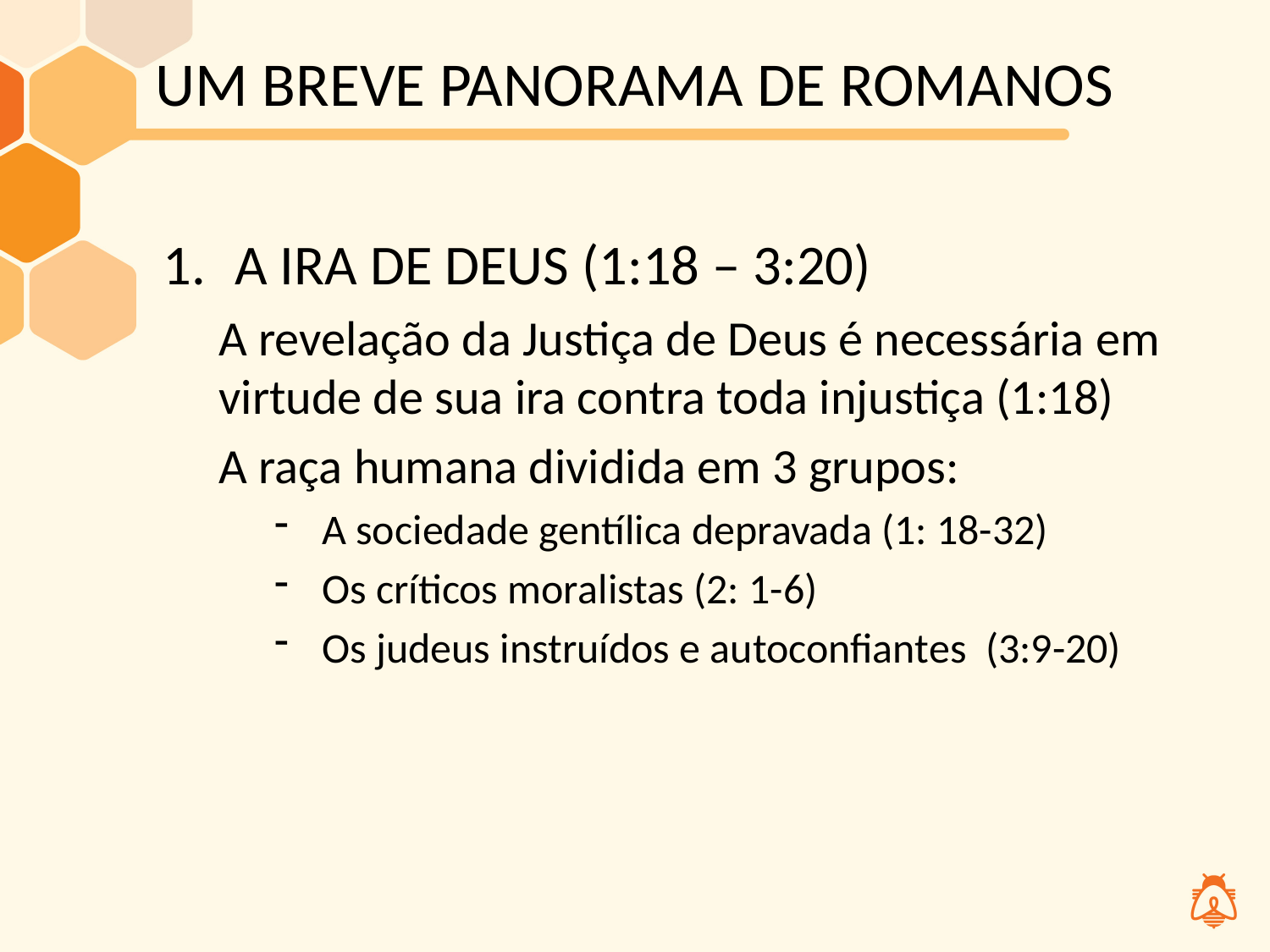

# UM BREVE PANORAMA DE ROMANOS
A IRA DE DEUS (1:18 – 3:20)
A revelação da Justiça de Deus é necessária em  virtude de sua ira contra toda injustiça (1:18)
A raça humana dividida em 3 grupos:
A sociedade gentílica depravada (1: 18-32)
Os críticos moralistas (2: 1-6)
Os judeus instruídos e autoconfiantes  (3:9-20)